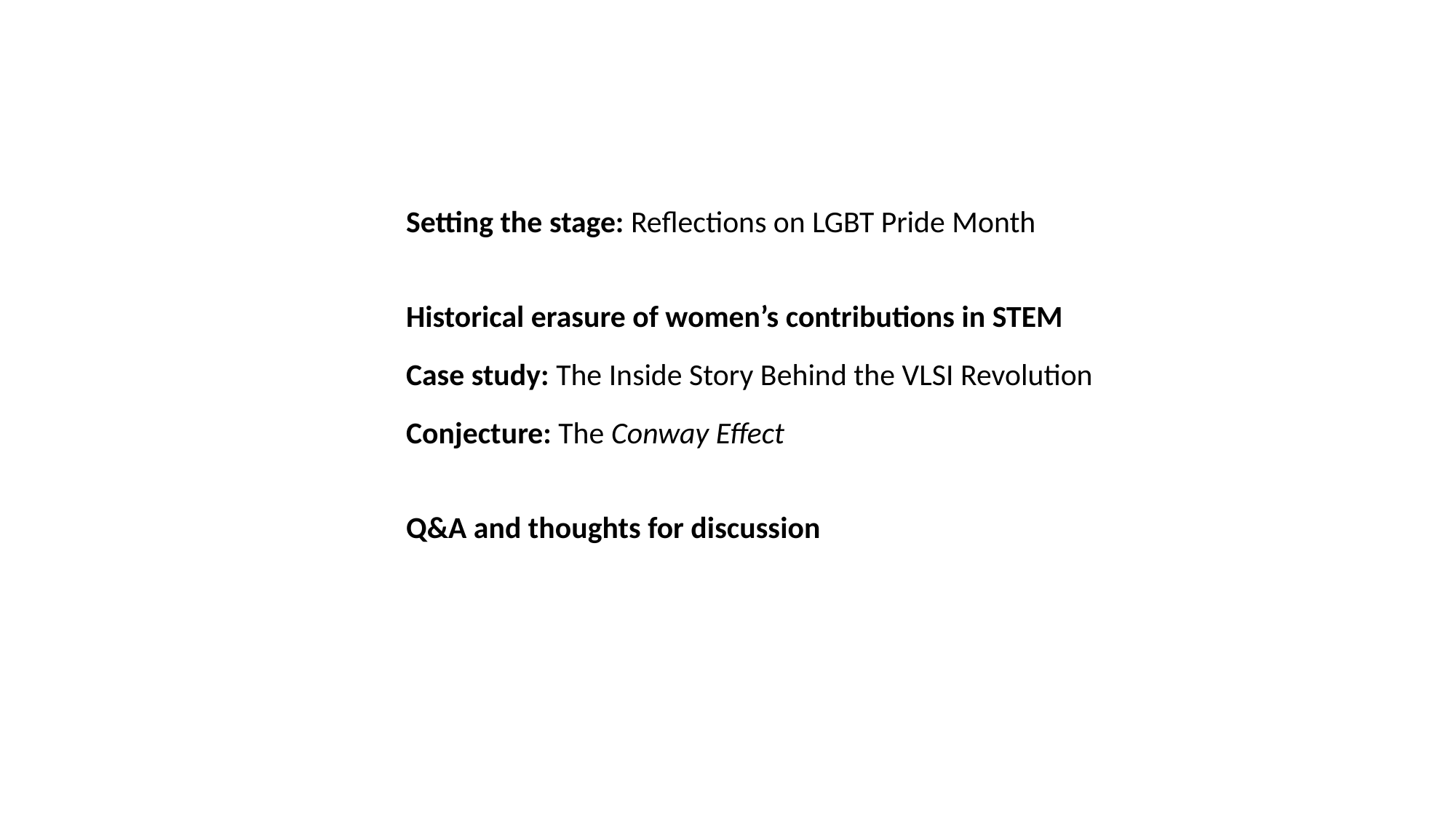

Setting the stage: Reflections on LGBT Pride Month

Historical erasure of women’s contributions in STEM

Case study: The Inside Story Behind the VLSI Revolution

Conjecture: The Conway Effect

Q&A and thoughts for discussion